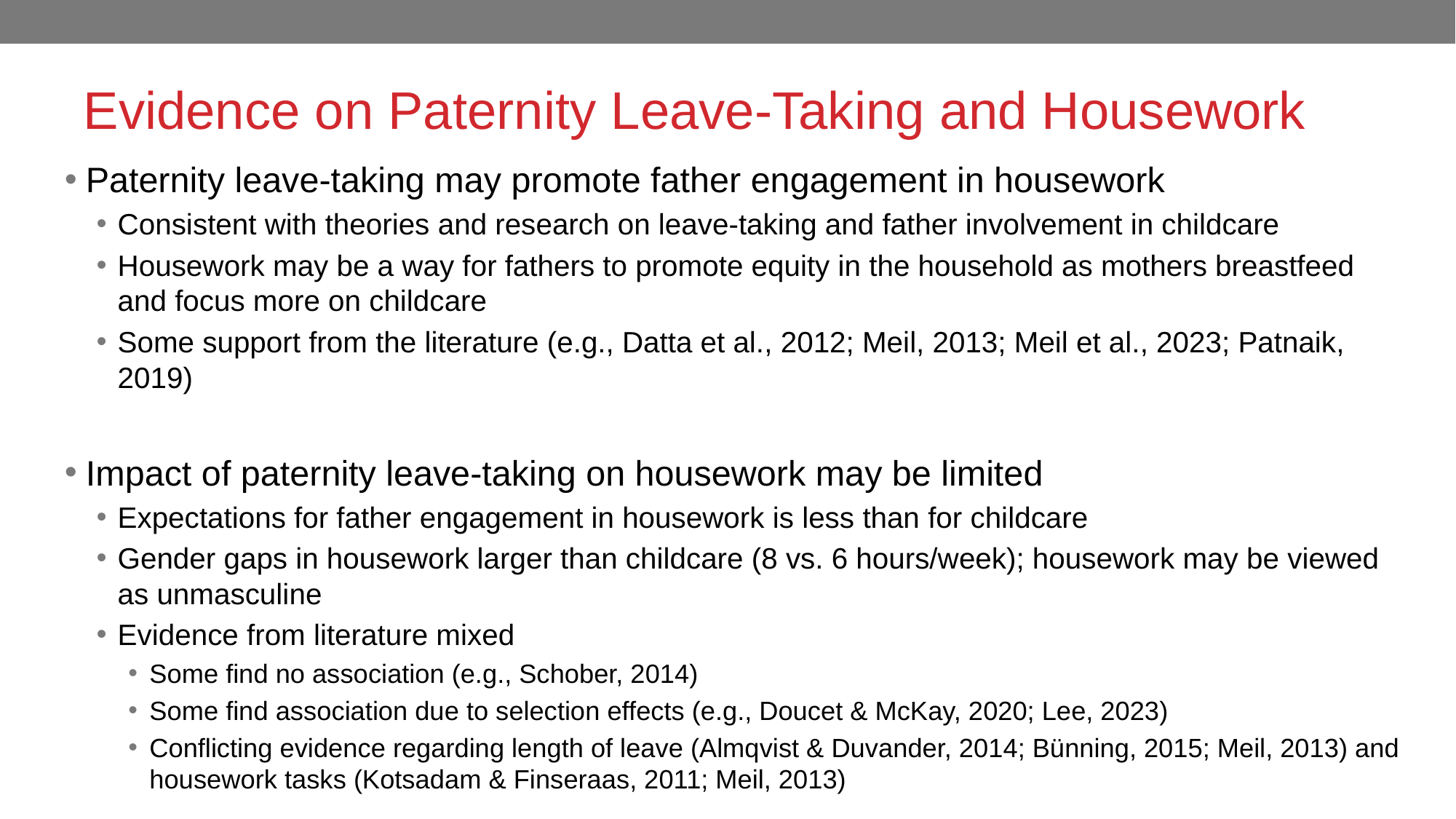

# Evidence on Paternity Leave-Taking and Housework
Paternity leave-taking may promote father engagement in housework
Consistent with theories and research on leave-taking and father involvement in childcare
Housework may be a way for fathers to promote equity in the household as mothers breastfeed and focus more on childcare
Some support from the literature (e.g., Datta et al., 2012; Meil, 2013; Meil et al., 2023; Patnaik, 2019)

Impact of paternity leave-taking on housework may be limited
Expectations for father engagement in housework is less than for childcare
Gender gaps in housework larger than childcare (8 vs. 6 hours/week); housework may be viewed as unmasculine
Evidence from literature mixed
Some find no association (e.g., Schober, 2014)
Some find association due to selection effects (e.g., Doucet & McKay, 2020; Lee, 2023)
Conflicting evidence regarding length of leave (Almqvist & Duvander, 2014; Bünning, 2015; Meil, 2013) and housework tasks (Kotsadam & Finseraas, 2011; Meil, 2013)